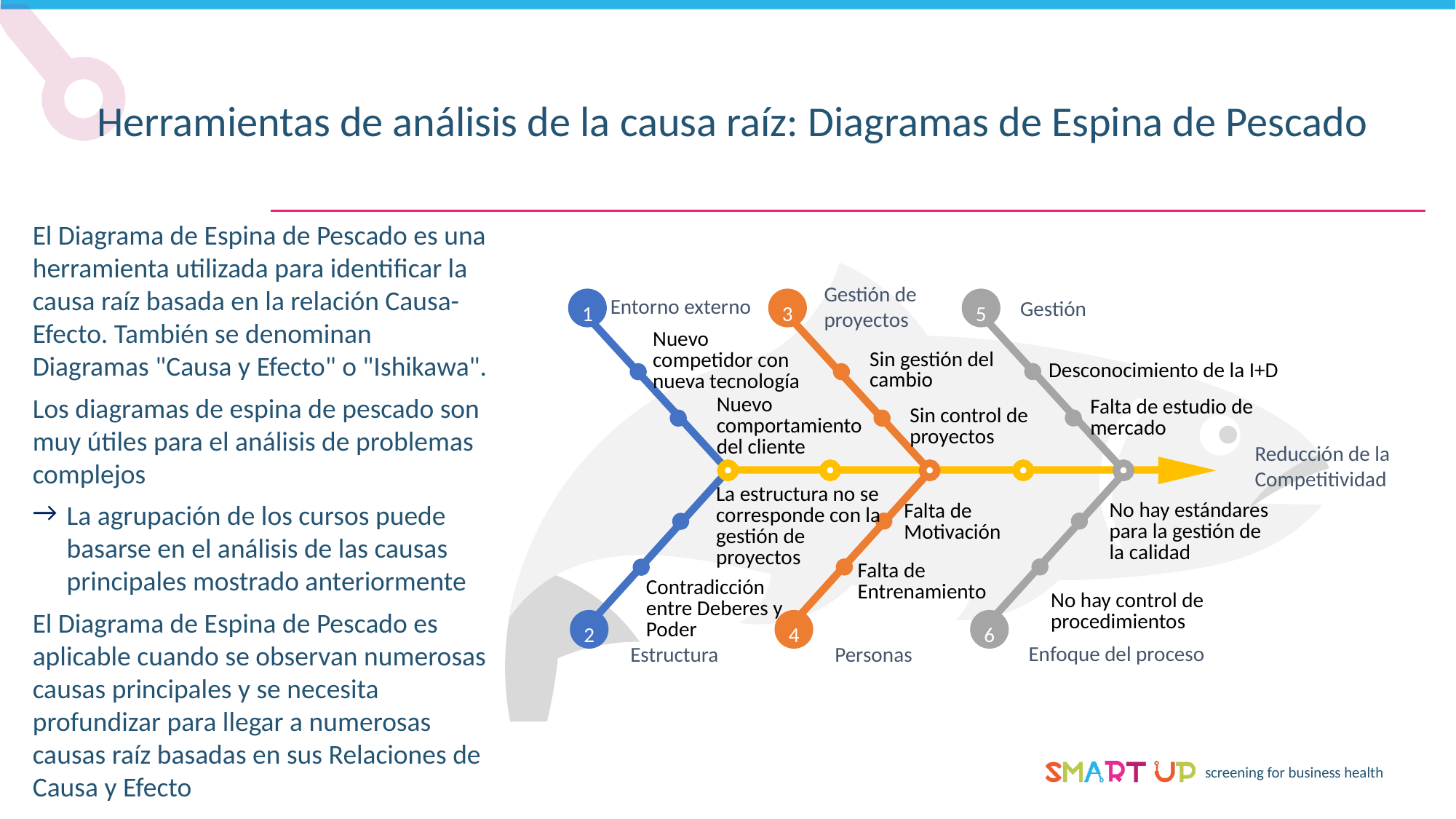

Herramientas de análisis de la causa raíz: Diagramas de Espina de Pescado
El Diagrama de Espina de Pescado es una herramienta utilizada para identificar la causa raíz basada en la relación Causa-Efecto. También se denominan Diagramas "Causa y Efecto" o "Ishikawa".
Los diagramas de espina de pescado son muy útiles para el análisis de problemas complejos
La agrupación de los cursos puede basarse en el análisis de las causas principales mostrado anteriormente
El Diagrama de Espina de Pescado es aplicable cuando se observan numerosas causas principales y se necesita profundizar para llegar a numerosas causas raíz basadas en sus Relaciones de Causa y Efecto

Gestión de
proyectos
Entorno externo

Gestión
1
3
5

Nuevo competidor con nueva tecnología
Sin gestión del cambio
A
A
A
Desconocimiento de la I+D

Nuevo comportamiento del cliente
Falta de estudio de mercado

B
B
B
Sin control de proyectos

Reducción de la
Competitividad

La estructura no se corresponde con la gestión de proyectos
No hay estándares para la gestión de la calidad
Falta de Motivación

Falta de Entrenamiento

Contradicción entre Deberes y Poder
No hay control de procedimientos

2
4
6
Enfoque del proceso
Personas
Estructura